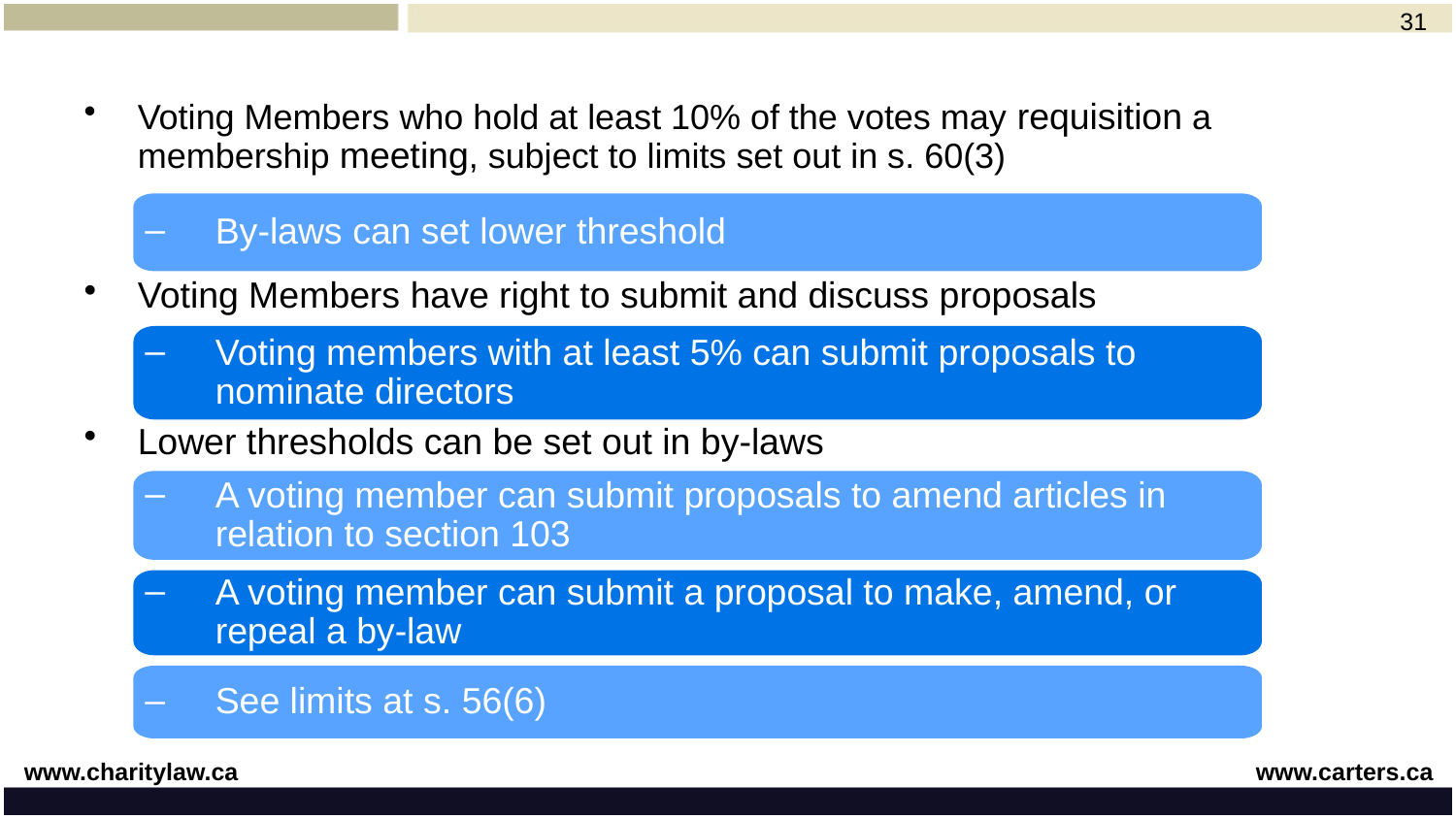

31
Voting Members who hold at least 10% of the votes may requisition a membership meeting, subject to limits set out in s. 60(3)
By-laws can set lower threshold
Voting Members have right to submit and discuss proposals
Voting members with at least 5% can submit proposals to nominate directors
Lower thresholds can be set out in by-laws
A voting member can submit proposals to amend articles in relation to section 103
A voting member can submit a proposal to make, amend, or repeal a by-law
See limits at s. 56(6)